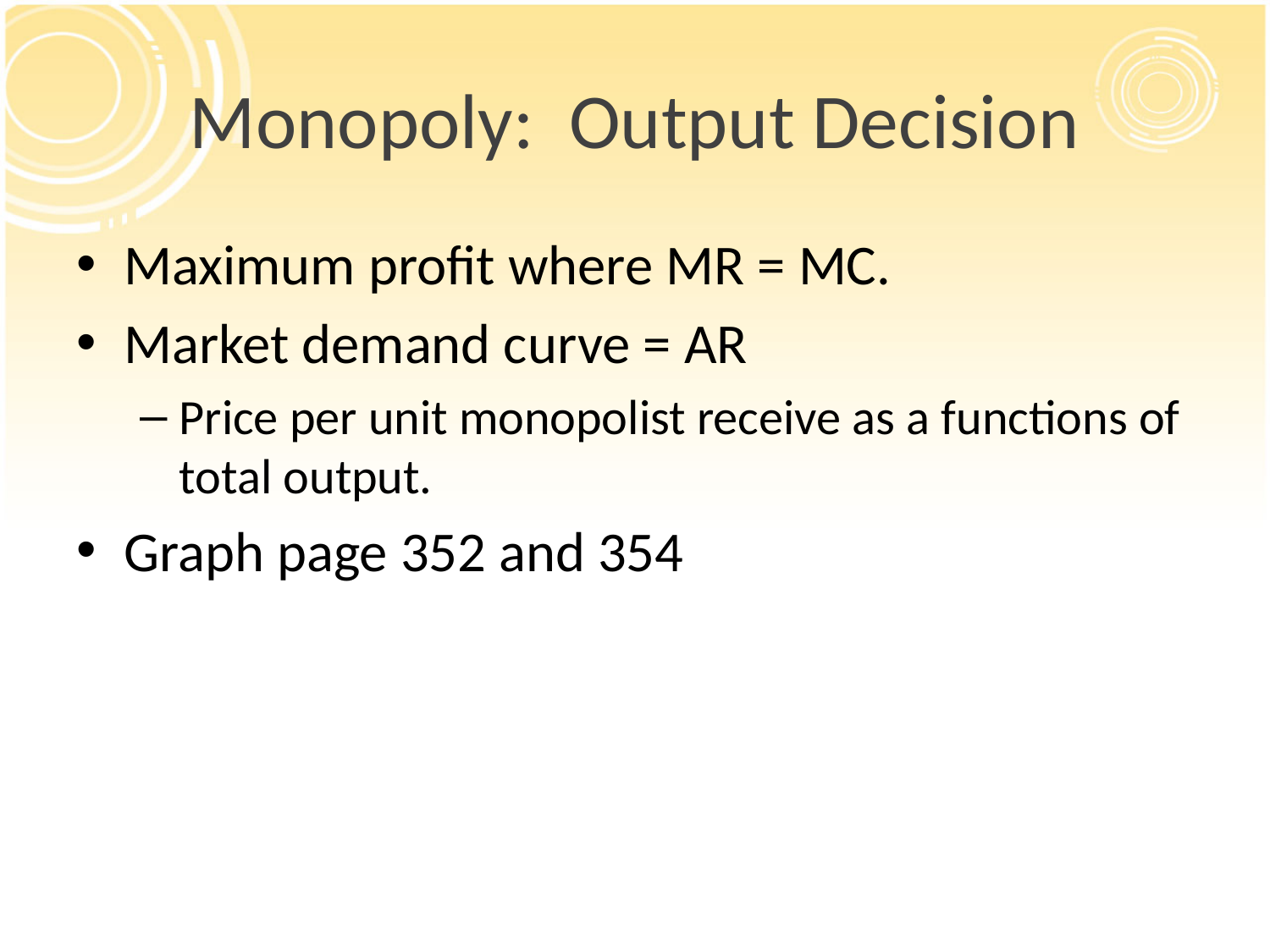

# Monopoly:  Output Decision
Maximum profit where MR = MC.
Market demand curve = AR
Price per unit monopolist receive as a functions of total output.
Graph page 352 and 354